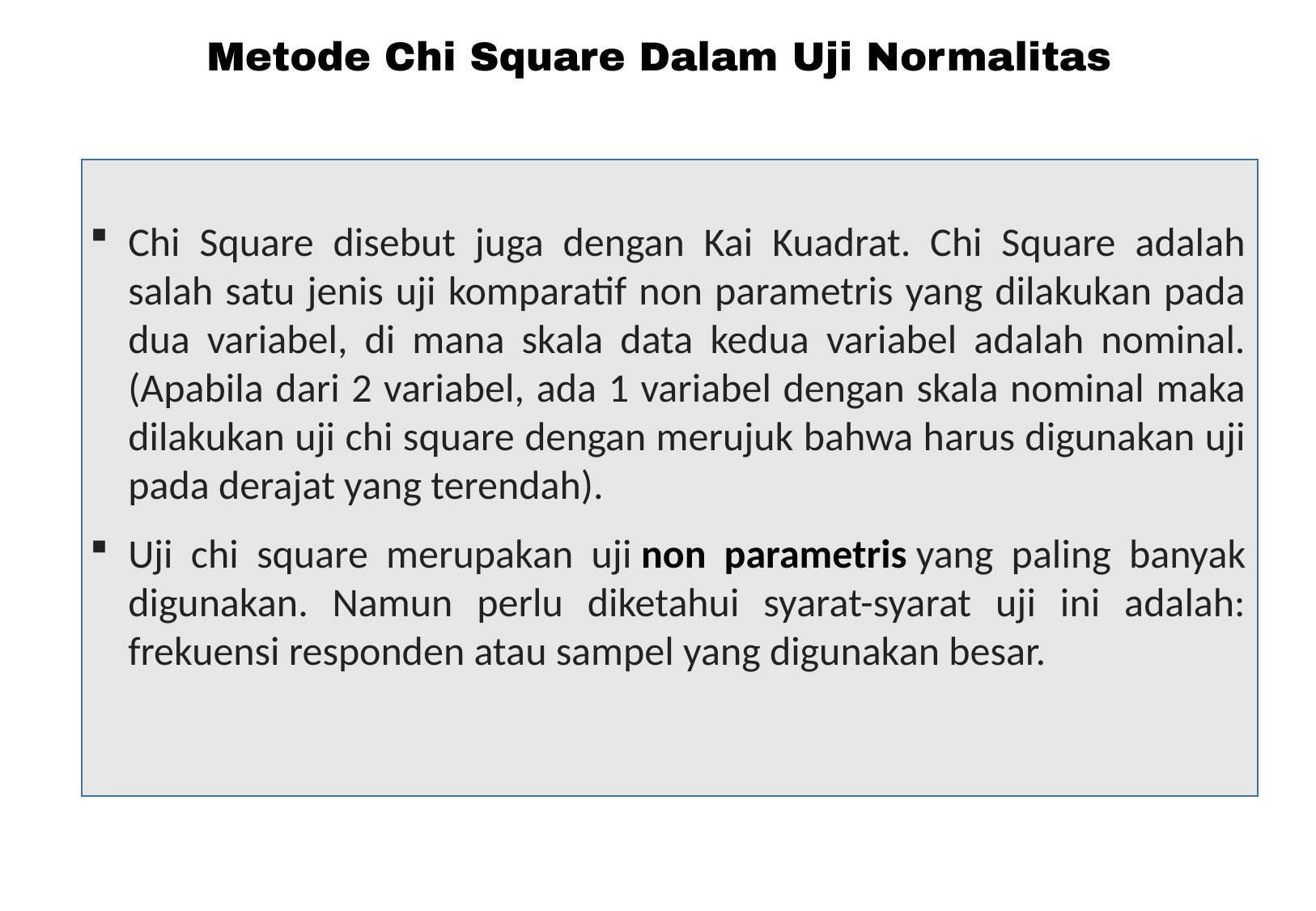

Metode Chi Square Dalam Uji Normalitas

Chi Square disebut juga dengan Kai Kuadrat. Chi Square adalah salah satu jenis uji komparatif non parametris yang dilakukan pada dua variabel, di mana skala data kedua variabel adalah nominal. (Apabila dari 2 variabel, ada 1 variabel dengan skala nominal maka dilakukan uji chi square dengan merujuk bahwa harus digunakan uji pada derajat yang terendah).
Uji chi square merupakan uji non parametris yang paling banyak digunakan. Namun perlu diketahui syarat-syarat uji ini adalah: frekuensi responden atau sampel yang digunakan besar.